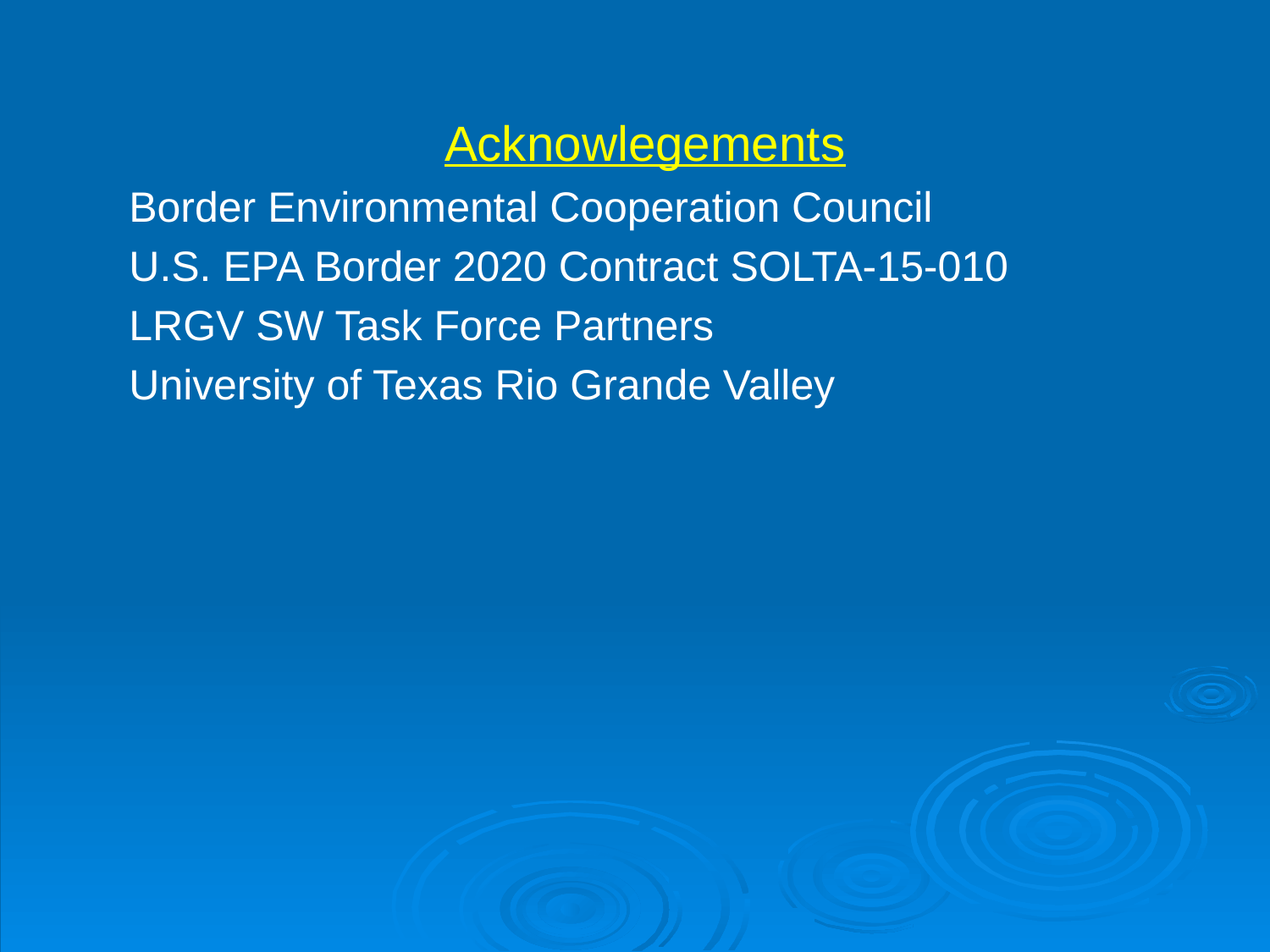

Acknowlegements
Border Environmental Cooperation Council
U.S. EPA Border 2020 Contract SOLTA-15-010
LRGV SW Task Force Partners
University of Texas Rio Grande Valley